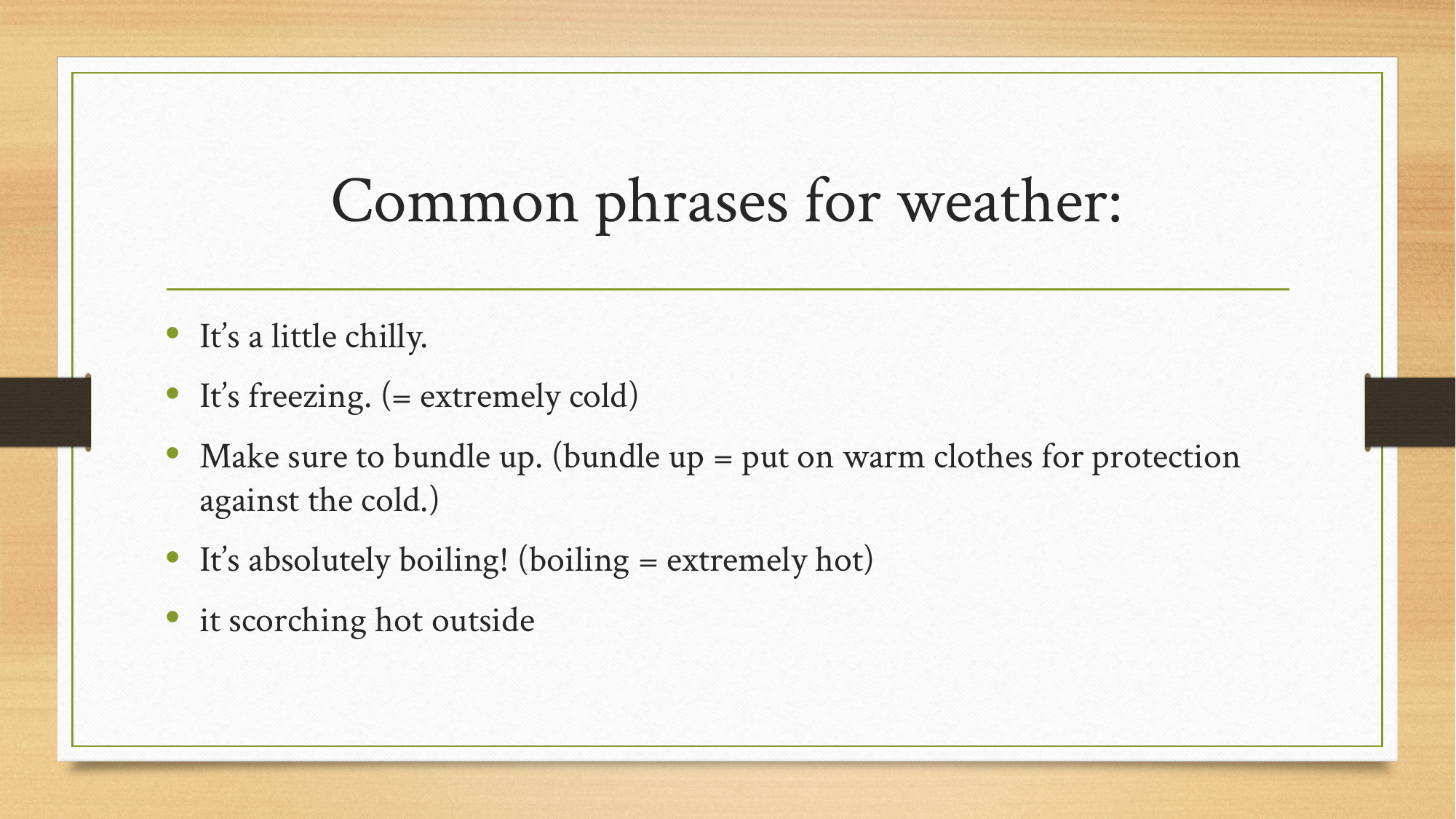

# Common phrases for weather:
It’s a little chilly.
It’s freezing. (= extremely cold)
Make sure to bundle up. (bundle up = put on warm clothes for protection against the cold.)
It’s absolutely boiling! (boiling = extremely hot)
it scorching hot outside